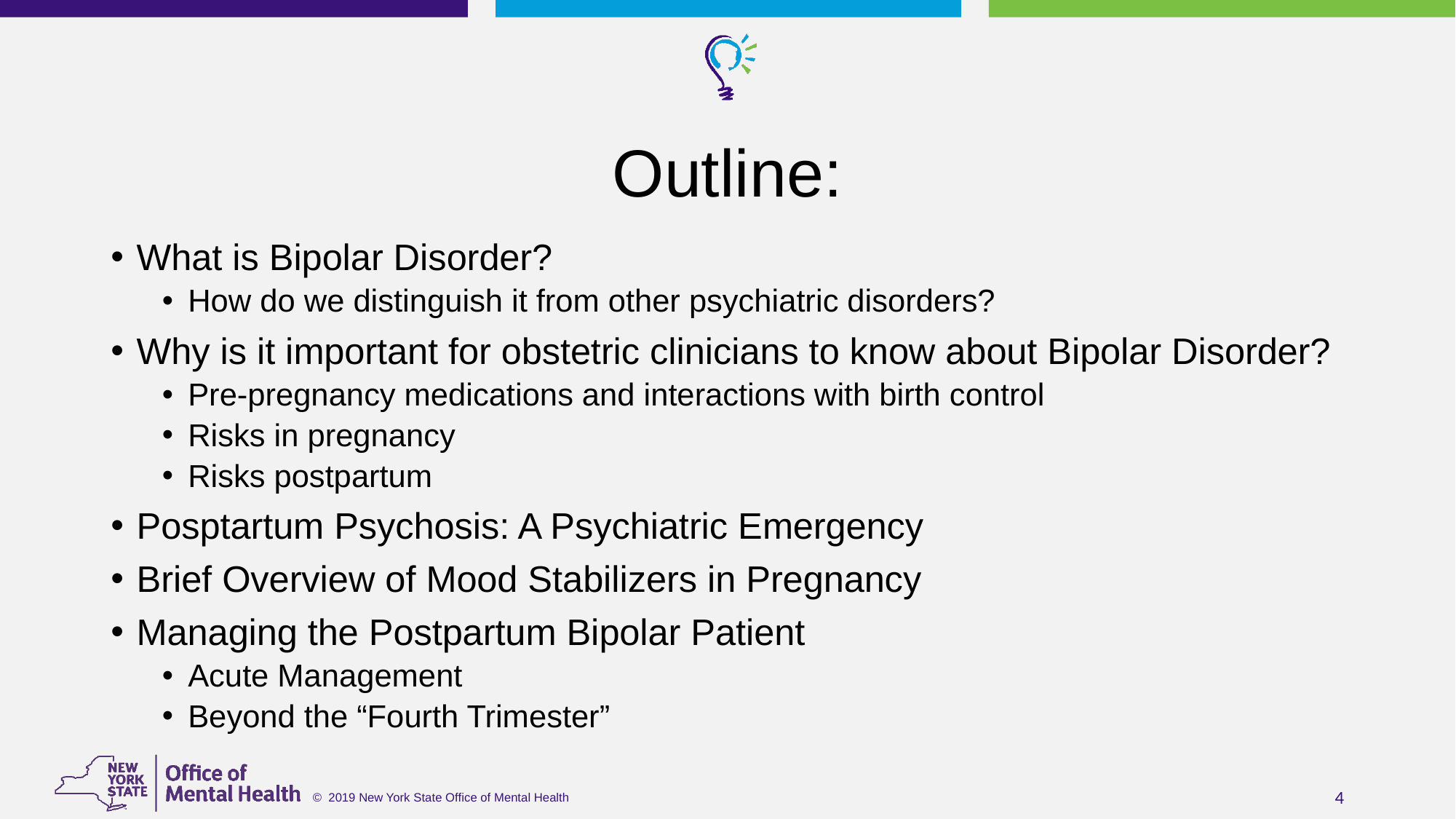

# Outline:
What is Bipolar Disorder?
How do we distinguish it from other psychiatric disorders?
Why is it important for obstetric clinicians to know about Bipolar Disorder?
Pre-pregnancy medications and interactions with birth control
Risks in pregnancy
Risks postpartum
Posptartum Psychosis: A Psychiatric Emergency
Brief Overview of Mood Stabilizers in Pregnancy
Managing the Postpartum Bipolar Patient
Acute Management
Beyond the “Fourth Trimester”